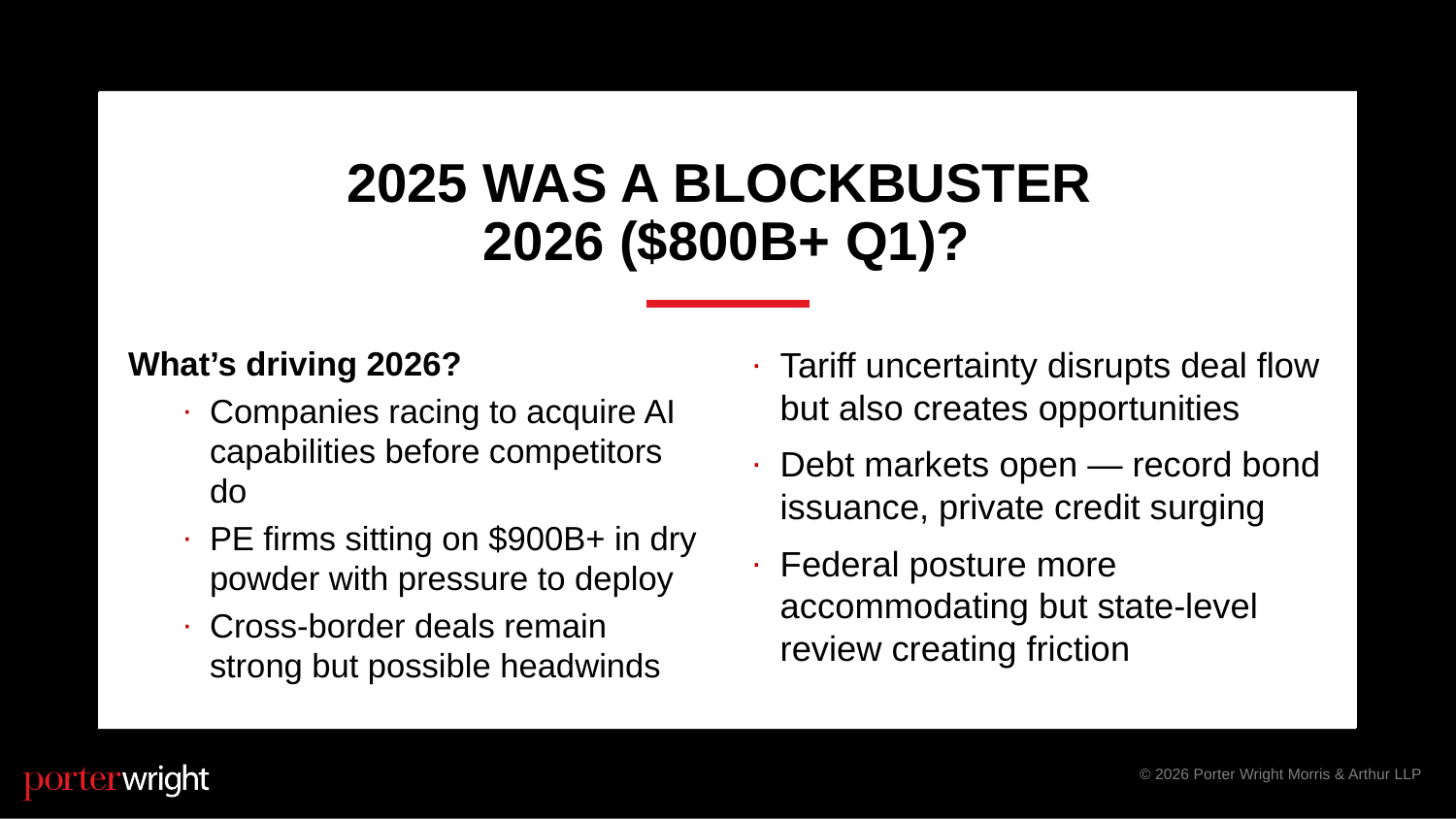

# 2025 was a blockbuster 2026 ($800B+ Q1)?
What’s driving 2026?
Companies racing to acquire AI capabilities before competitors do
PE firms sitting on $900B+ in dry powder with pressure to deploy
Cross-border deals remain strong but possible headwinds

Tariff uncertainty disrupts deal flow but also creates opportunities
Debt markets open — record bond issuance, private credit surging
Federal posture more accommodating but state-level review creating friction